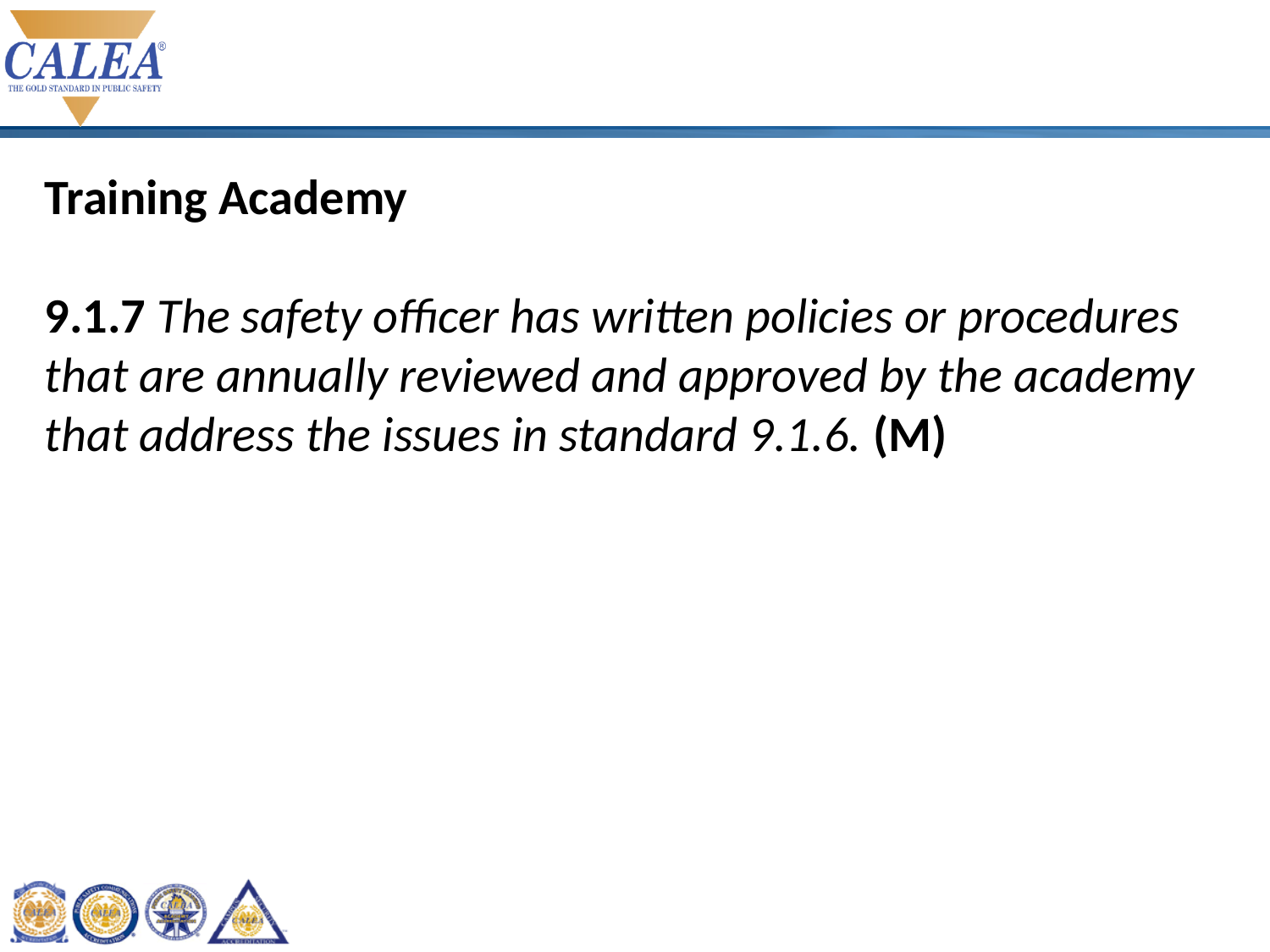

Training Academy

9.1.7 The safety officer has written policies or procedures that are annually reviewed and approved by the academy that address the issues in standard 9.1.6. (M)